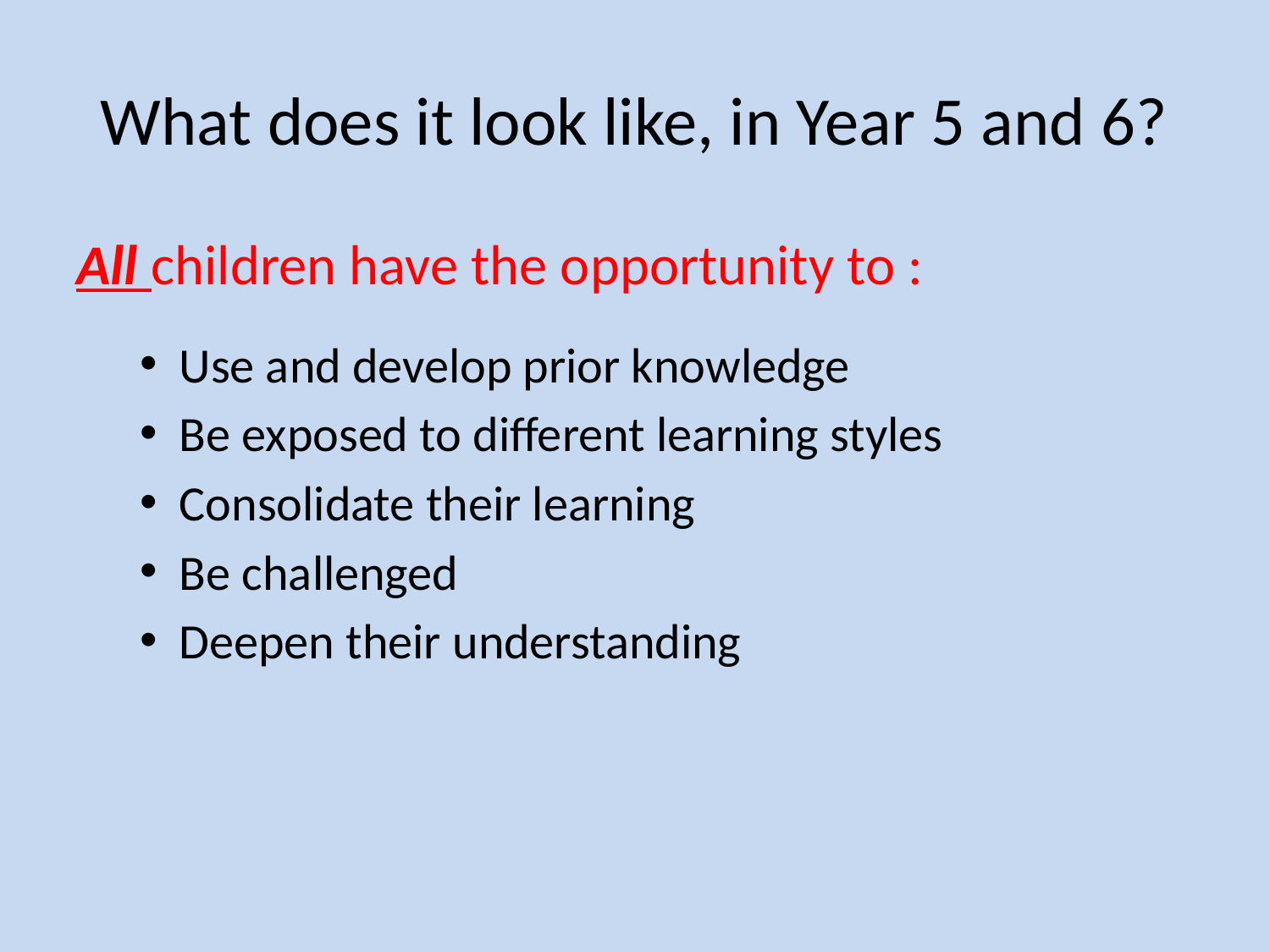

# What does it look like, in Year 5 and 6?
All children have the opportunity to :

Use and develop prior knowledge
Be exposed to different learning styles
Consolidate their learning
Be challenged
Deepen their understanding